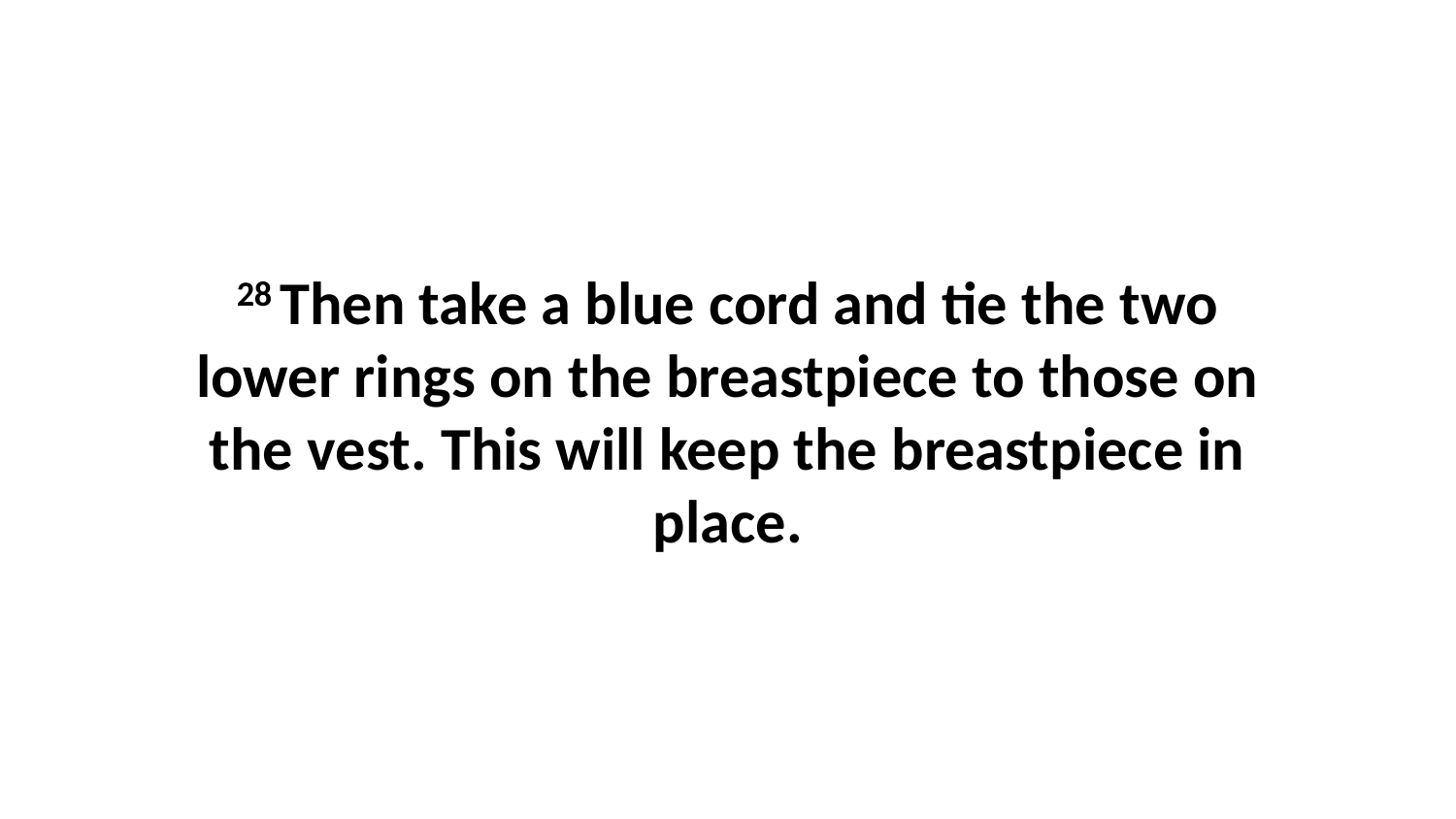

28 Then take a blue cord and tie the two lower rings on the breastpiece to those on the vest. This will keep the breastpiece in place.